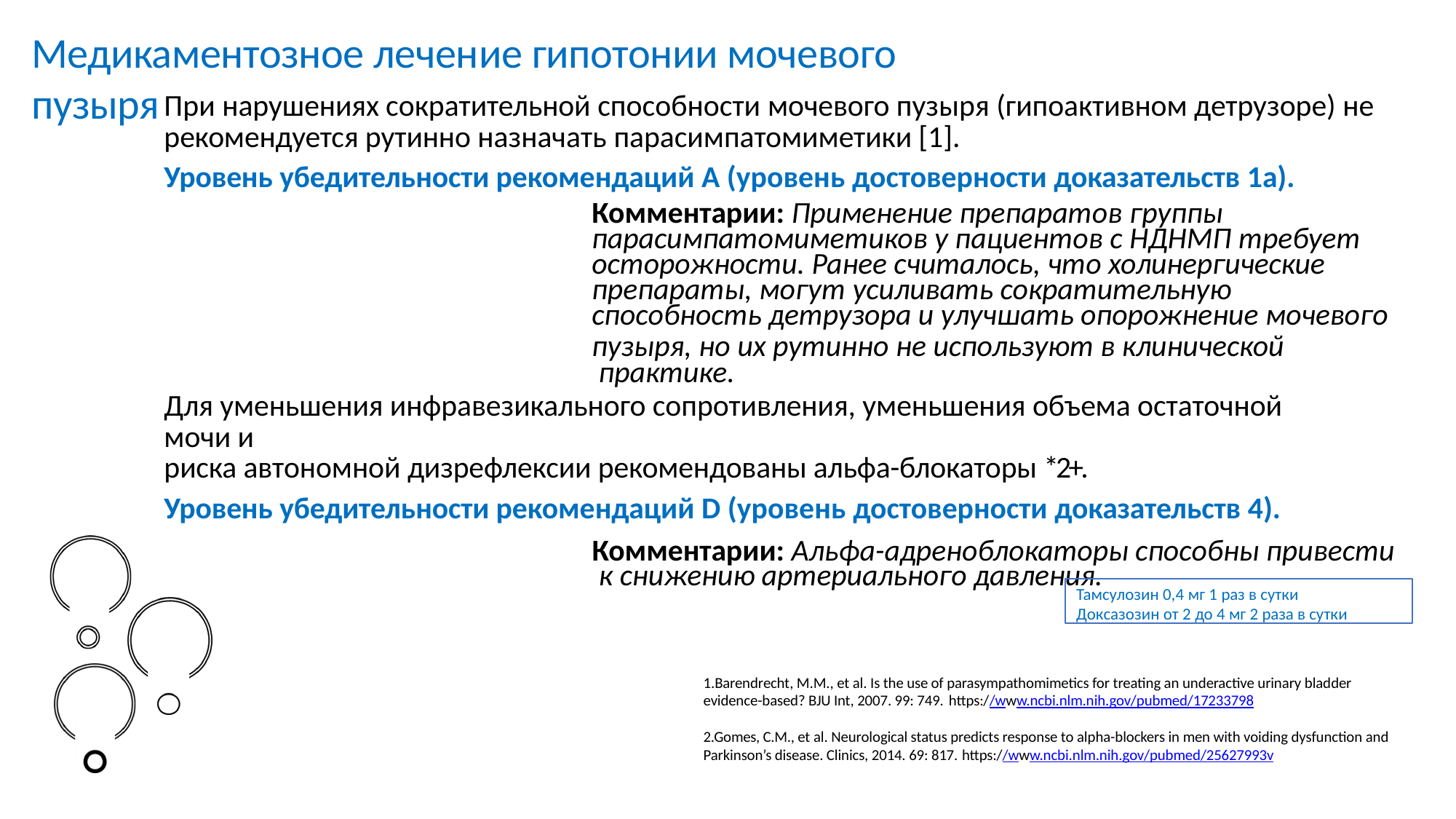

# Медикаментозное лечение гипотонии мочевого пузыря
При нарушениях сократительной способности мочевого пузыря (гипоактивном детрузоре) не
рекомендуется рутинно назначать парасимпатомиметики [1].
Уровень убедительности рекомендаций А (уровень достоверности доказательств 1а).
Комментарии: Применение препаратов группы
парасимпатомиметиков у пациентов с НДНМП требует
осторожности. Ранее считалось, что холинергические
препараты, могут усиливать сократительную
способность детрузора и улучшать опорожнение мочевого
пузыря, но их рутинно не используют в клинической  практике.
Для уменьшения инфравезикального сопротивления, уменьшения объема остаточной мочи и
риска автономной дизрефлексии рекомендованы альфа-блокаторы *2+.
Уровень убедительности рекомендаций D (уровень достоверности доказательств 4).
Комментарии: Альфа-адреноблокаторы способны привести  к снижению артериального давления.

Тамсулозин 0,4 мг 1 раз в сутки
Доксазозин от 2 до 4 мг 2 раза в сутки
1.Barendrecht, M.M., et al. Is the use of parasympathomimetics for treating an underactive urinary bladder  evidence-based? BJU Int, 2007. 99: 749. https://www.ncbi.nlm.nih.gov/pubmed/17233798

2.Gomes, C.M., et al. Neurological status predicts response to alpha-blockers in men with voiding dysfunction and  Parkinson’s disease. Clinics, 2014. 69: 817. https://www.ncbi.nlm.nih.gov/pubmed/25627993v